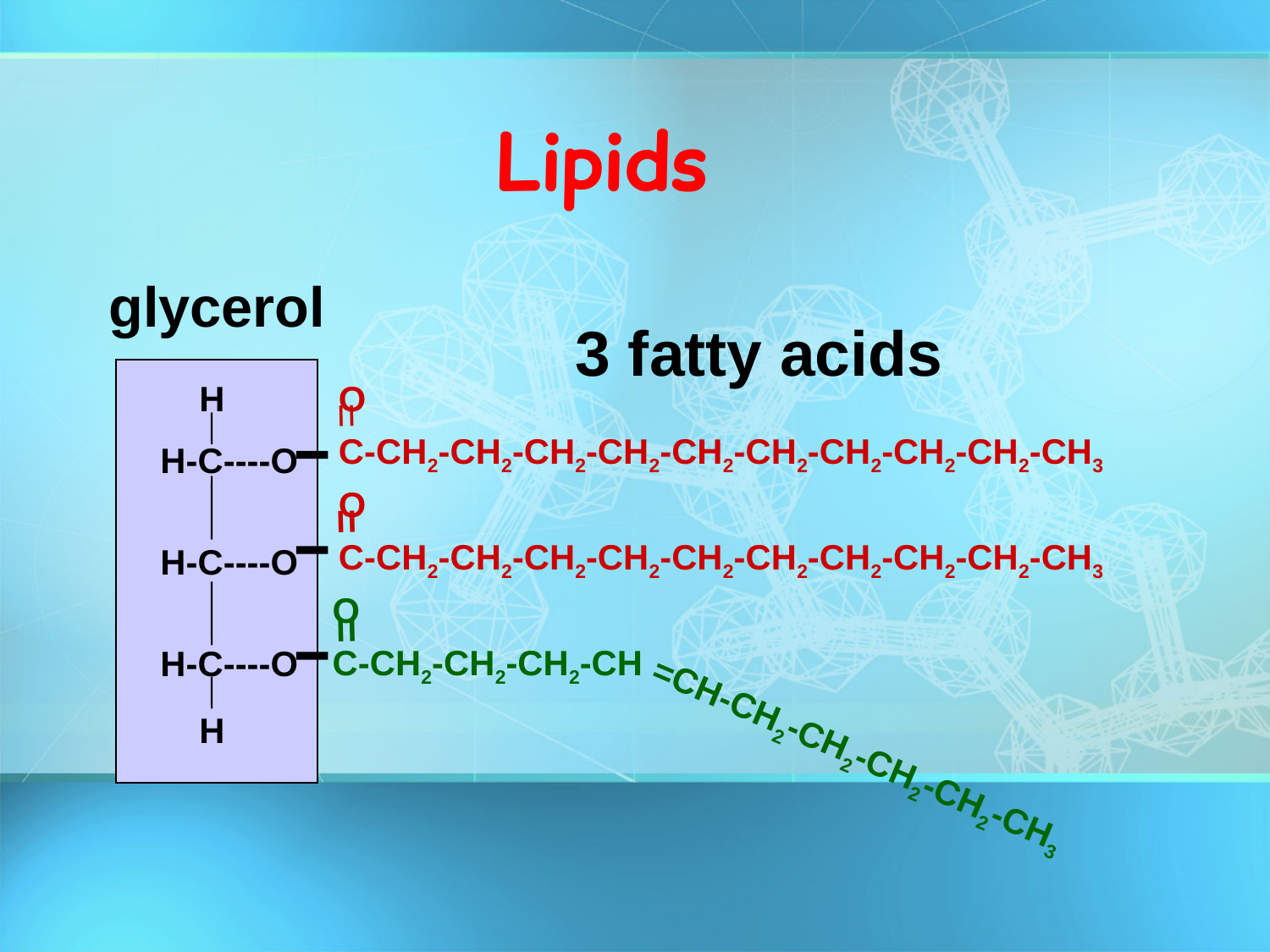

# Lipids
glycerol

    H

H-C----O

H-C----O

H-C----O

    H

3 fatty acids
O

C-CH2-CH2-CH2-CH2-CH2-CH2-CH2-CH2-CH2-CH3
=

O

C-CH2-CH2-CH2-CH2-CH2-CH2-CH2-CH2-CH2-CH3
=

O

C-CH2-CH2-CH2-CH
=

=CH-CH2-CH2-CH2-CH2-CH3